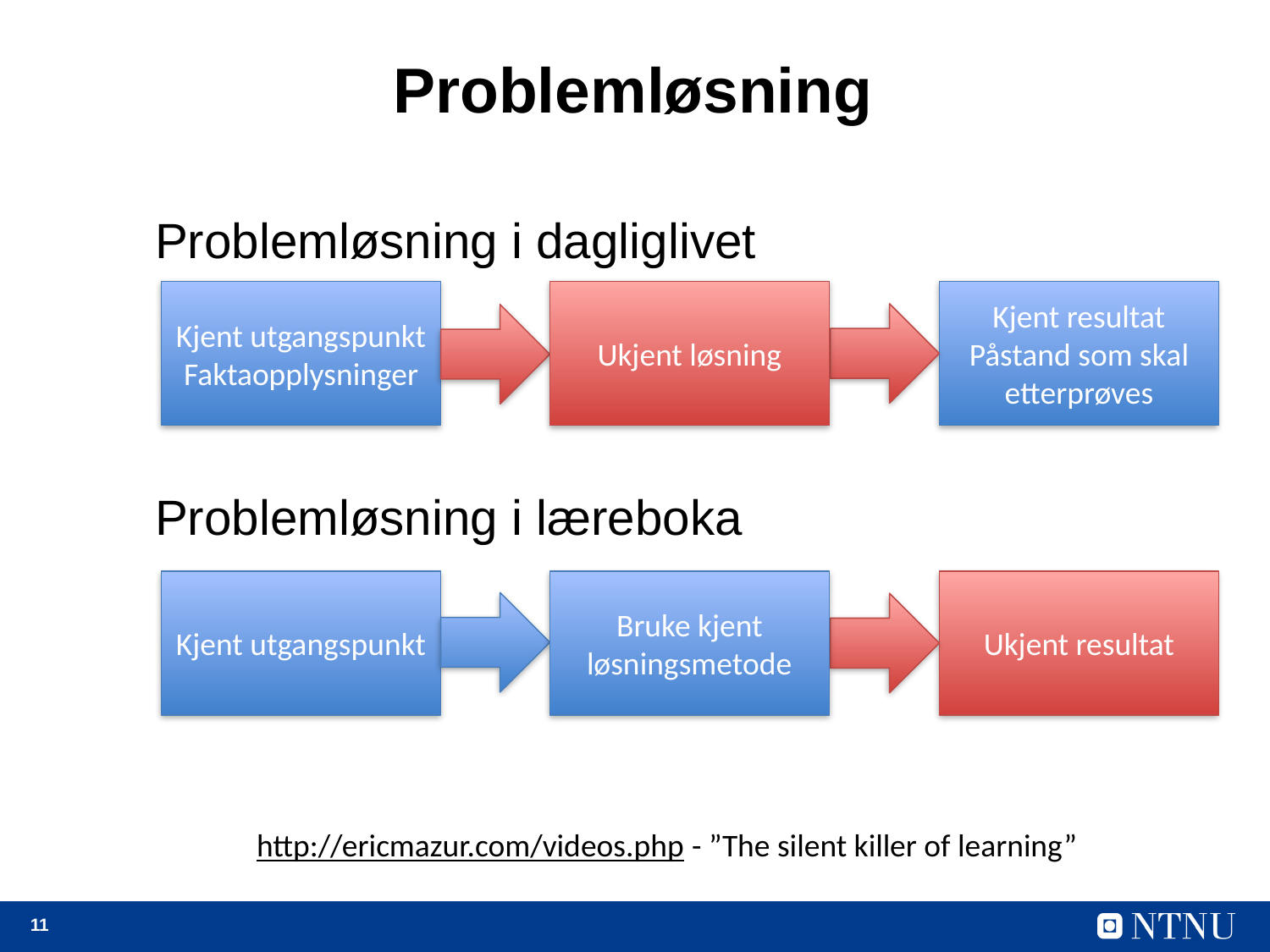

# Problemløsning
Problemløsning i dagliglivet

Problemløsning i læreboka
Kjent utgangspunkt
Faktaopplysninger
Ukjent løsning
Kjent resultat
Påstand som skal etterprøves

Kjent utgangspunkt
Bruke kjent
løsningsmetode
Ukjent resultat

http://ericmazur.com/videos.php - ”The silent killer of learning”